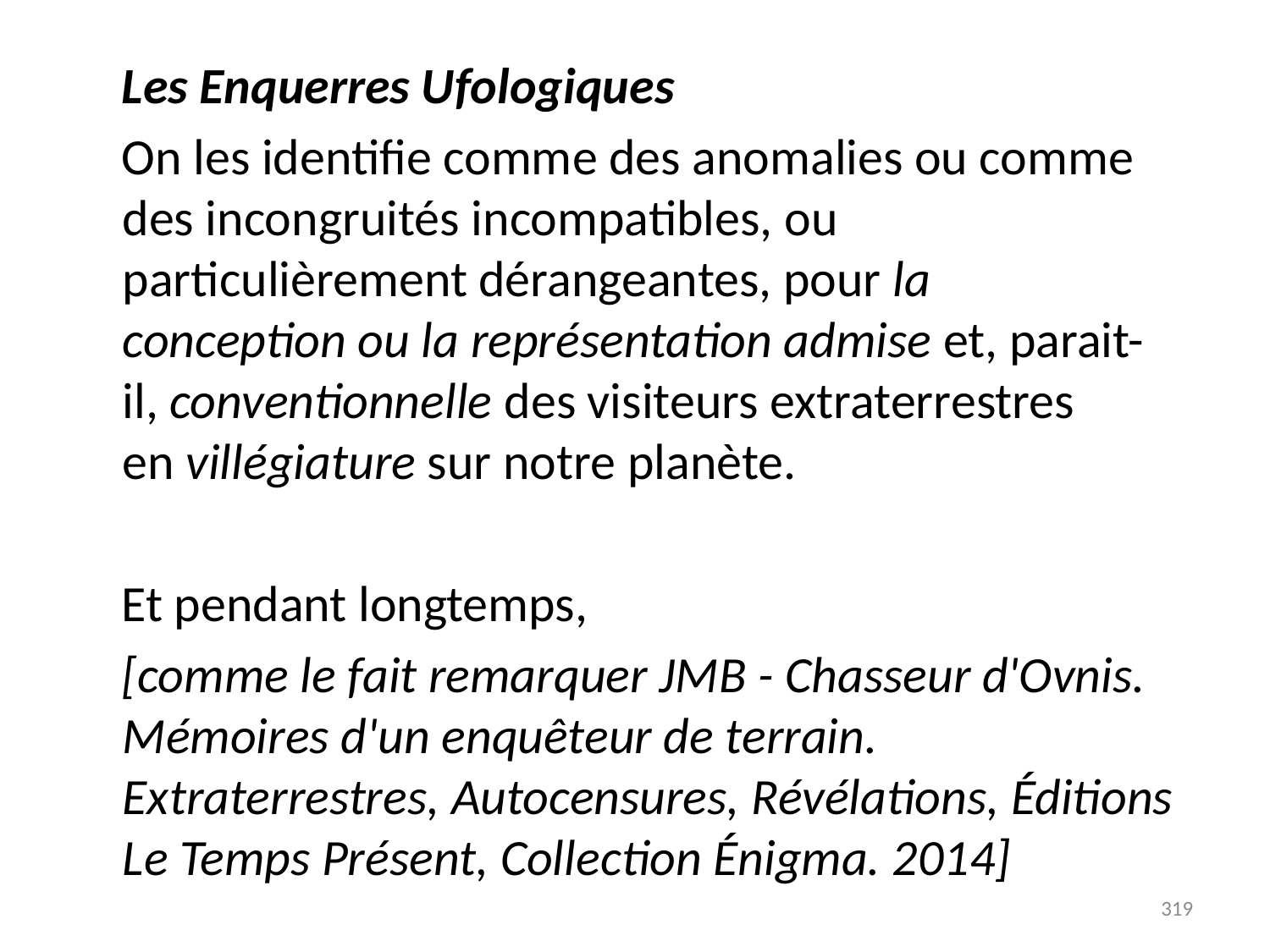

# Les Enquerres Ufologiques
    On les identifie comme des anomalies ou comme des incongruités incompatibles, ou particulièrement dérangeantes, pour la conception ou la représentation admise et, parait-il, conventionnelle des visiteurs extraterrestres en villégiature sur notre planète.

    Et pendant longtemps,
    [comme le fait remarquer JMB - Chasseur d'Ovnis. Mémoires d'un enquêteur de terrain. Extraterrestres, Autocensures, Révélations, Éditions Le Temps Présent, Collection Énigma. 2014]

319